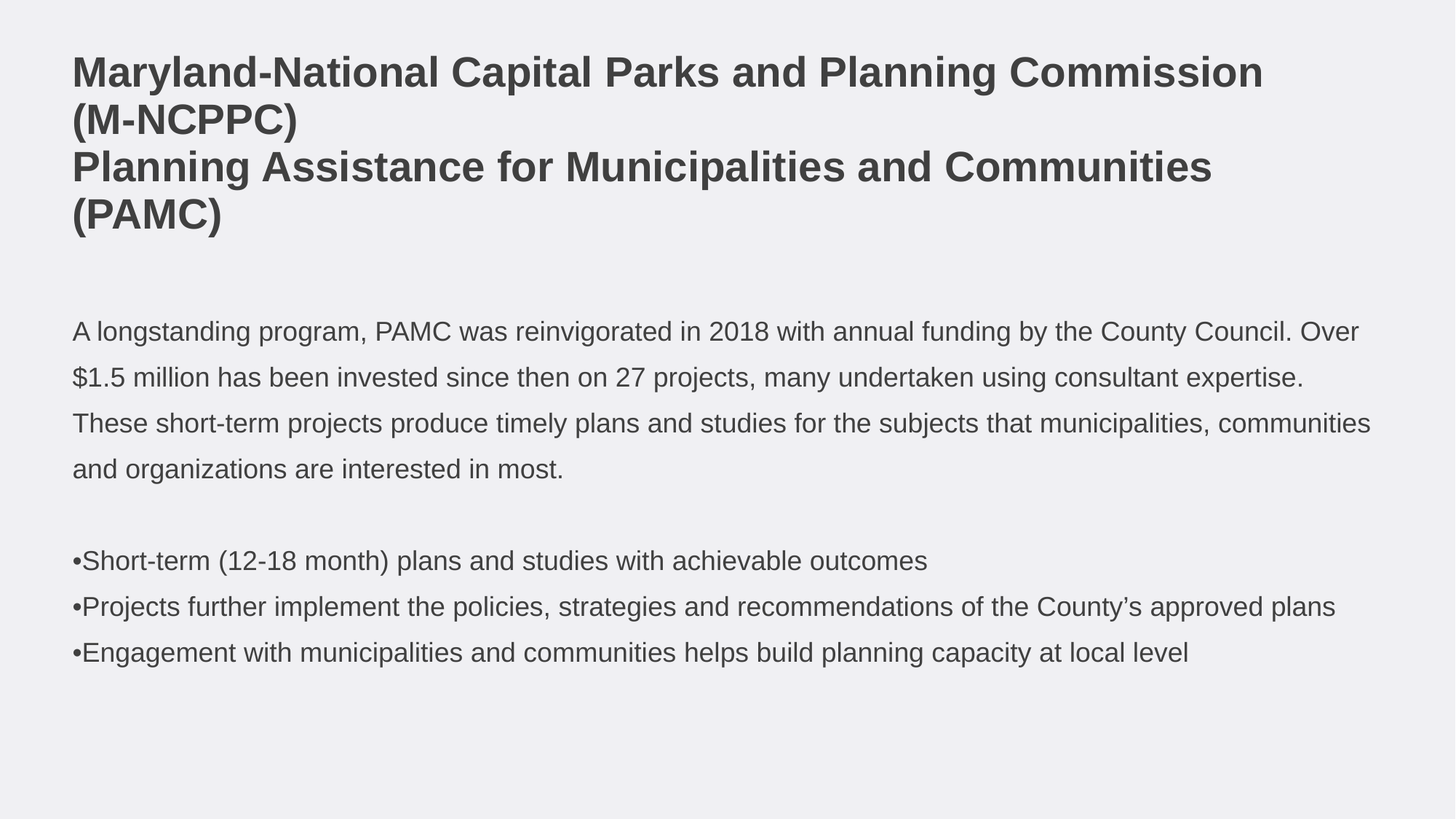

Maryland-National Capital Parks and Planning Commission (M-NCPPC)
Planning Assistance for Municipalities and Communities (PAMC)
A longstanding program, PAMC was reinvigorated in 2018 with annual funding by the County Council. Over $1.5 million has been invested since then on 27 projects, many undertaken using consultant expertise. These short-term projects produce timely plans and studies for the subjects that municipalities, communities and organizations are interested in most.

Short-term (12-18 month) plans and studies with achievable outcomes
Projects further implement the policies, strategies and recommendations of the County’s approved plans
Engagement with municipalities and communities helps build planning capacity at local level